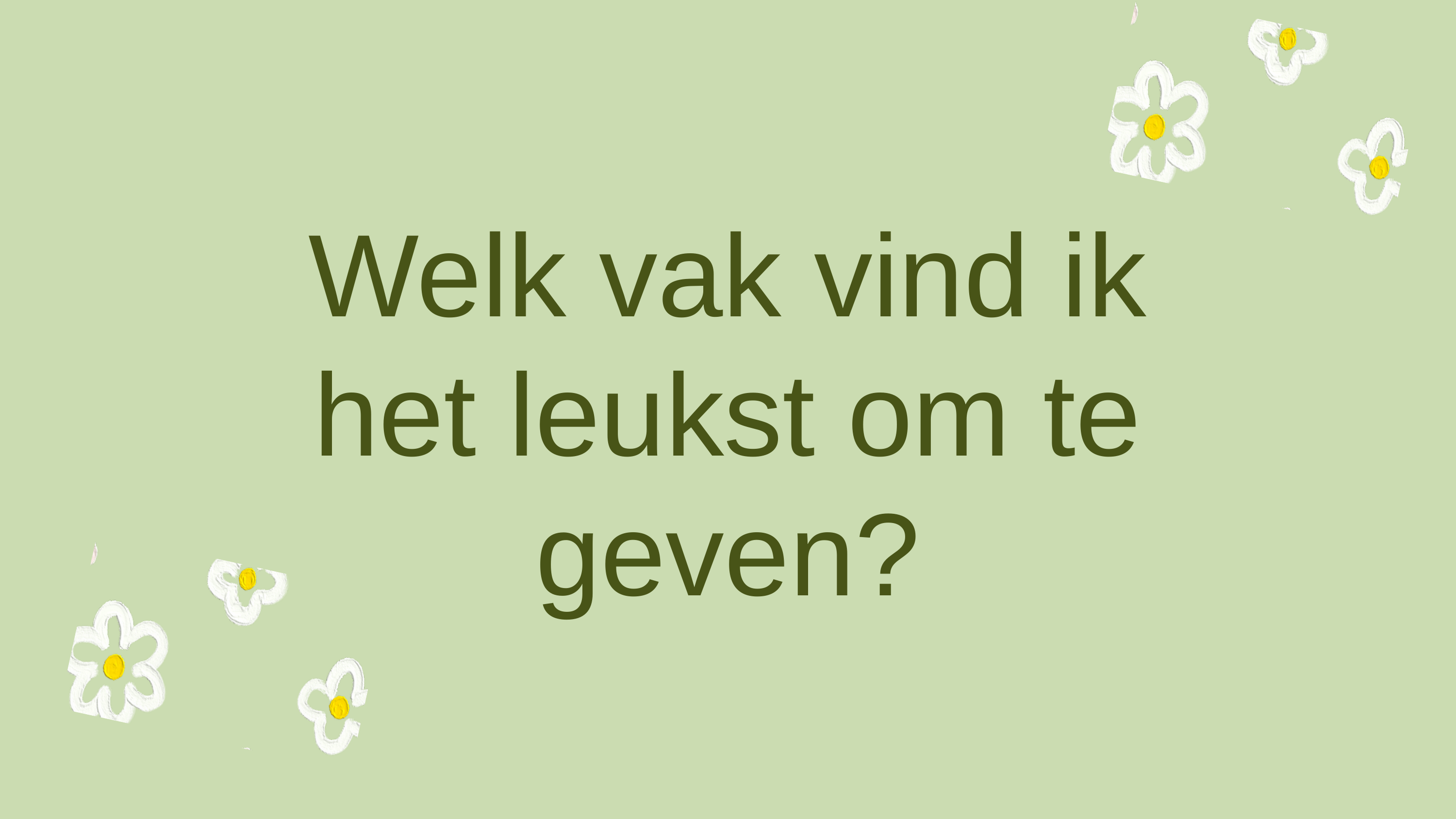

Welk vak vind ik het leukst om te geven?